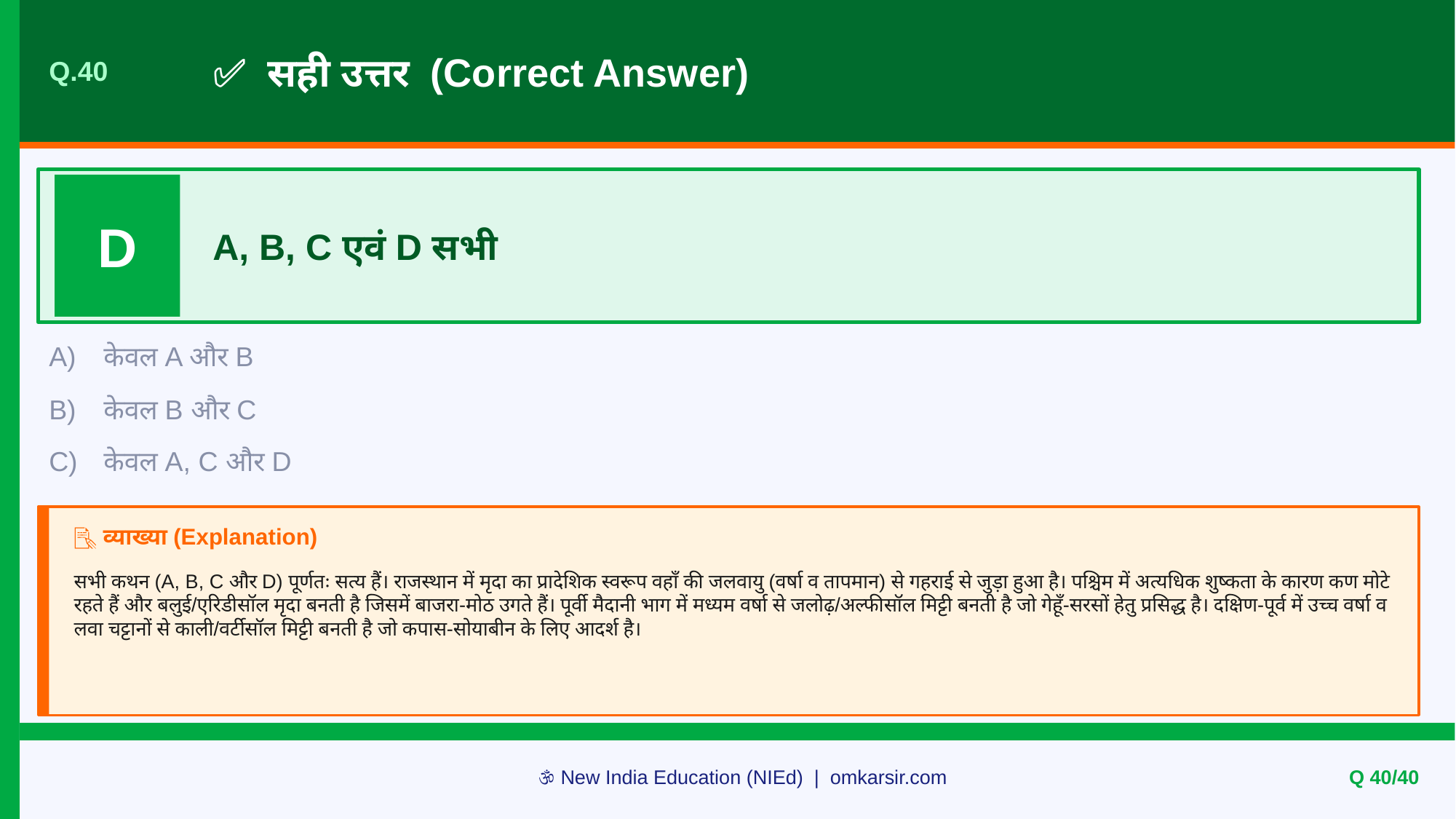

✅  सही उत्तर  (Correct Answer)
Q.40

D
A, B, C एवं D सभी
A)
केवल A और B
B)
केवल B और C
C)
केवल A, C और D

📝 व्याख्या (Explanation)
सभी कथन (A, B, C और D) पूर्णतः सत्य हैं। राजस्थान में मृदा का प्रादेशिक स्वरूप वहाँ की जलवायु (वर्षा व तापमान) से गहराई से जुड़ा हुआ है। पश्चिम में अत्यधिक शुष्कता के कारण कण मोटे रहते हैं और बलुई/एरिडीसॉल मृदा बनती है जिसमें बाजरा-मोठ उगते हैं। पूर्वी मैदानी भाग में मध्यम वर्षा से जलोढ़/अल्फीसॉल मिट्टी बनती है जो गेहूँ-सरसों हेतु प्रसिद्ध है। दक्षिण-पूर्व में उच्च वर्षा व लवा चट्टानों से काली/वर्टीसॉल मिट्टी बनती है जो कपास-सोयाबीन के लिए आदर्श है।

🕉️ New India Education (NIEd)  |  omkarsir.com
Q 40/40